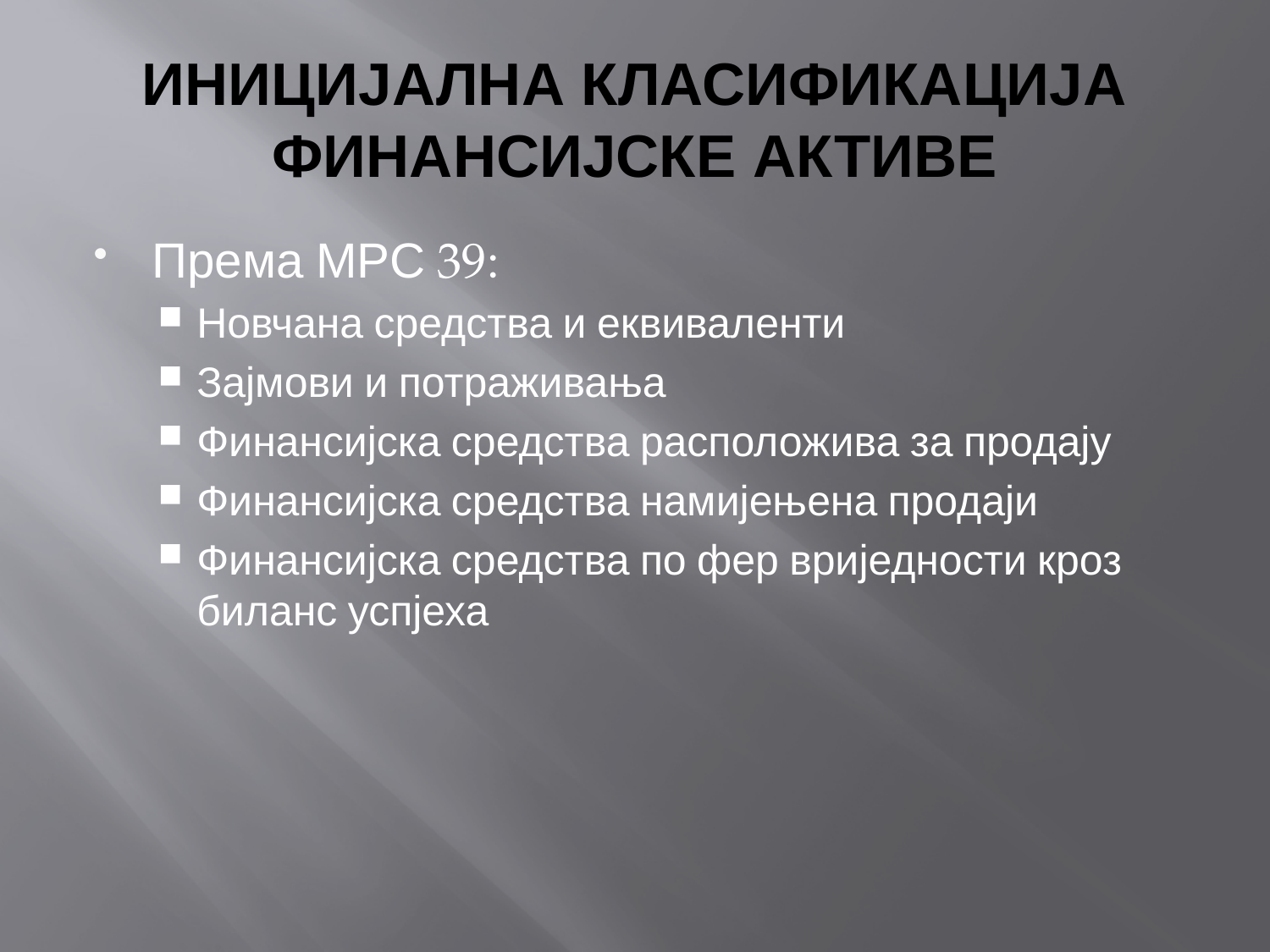

# ИНИЦИЈАЛНА КЛАСИФИКАЦИЈА ФИНАНСИЈСКЕ АКТИВЕ
Према МРС 39:
Новчана средства и еквиваленти
Зајмови и потраживања
Финансијска средства расположива за продају
Финансијска средства намијењена продаји
Финансијска средства по фер вриједности кроз биланс успјеха